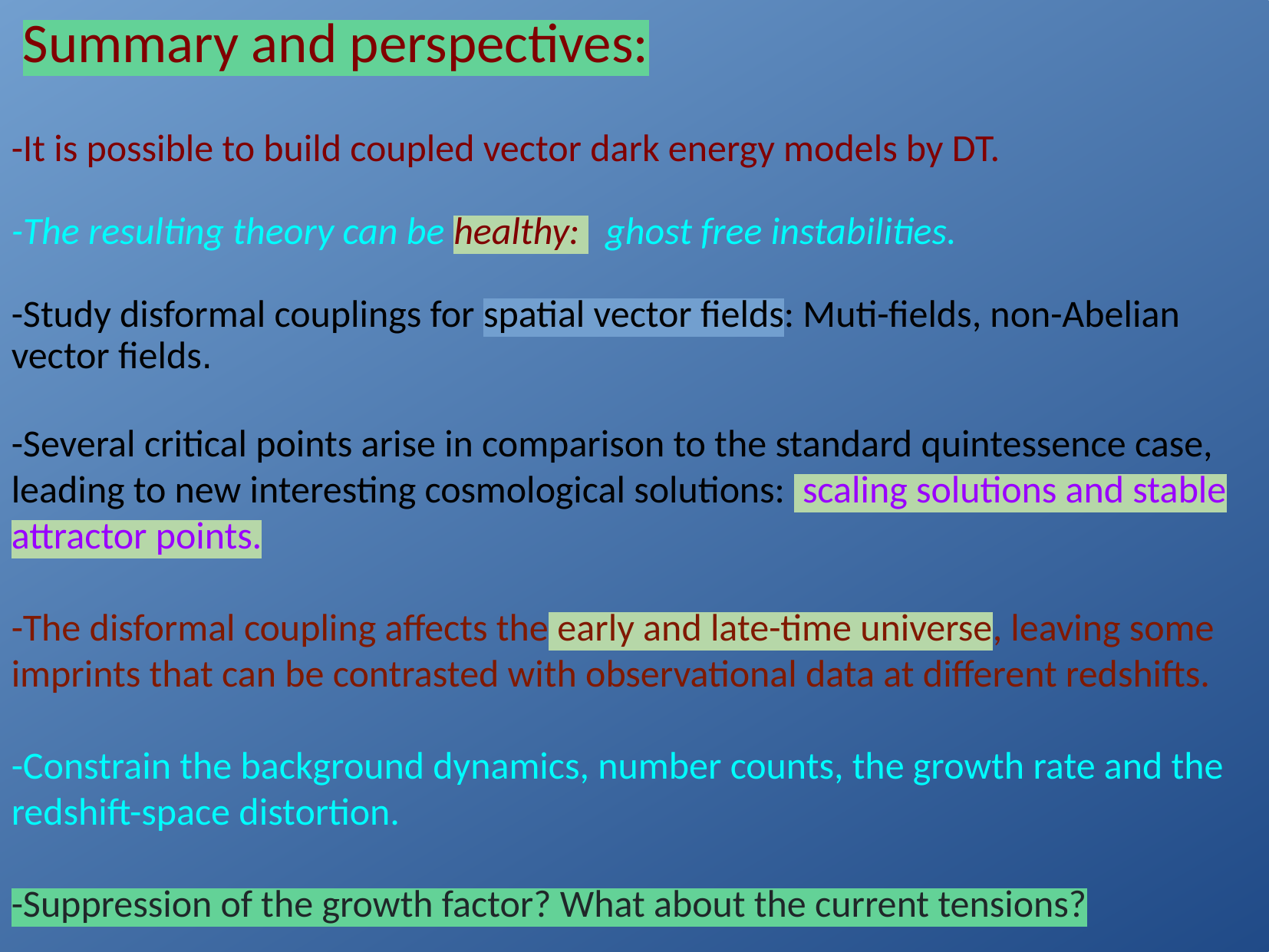

Summary and perspectives:

-It is possible to build coupled vector dark energy models by DT.

-The resulting theory can be healthy:   ghost free instabilities.

-Study disformal couplings for spatial vector fields: Muti-fields, non-Abelian vector fields.

-Several critical points arise in comparison to the standard quintessence case, leading to new interesting cosmological solutions:  scaling solutions and stable attractor points.

-The disformal coupling affects the early and late-time universe, leaving some imprints that can be contrasted with observational data at different redshifts.

-Constrain the background dynamics, number counts, the growth rate and the redshift-space distortion.

-Suppression of the growth factor? What about the current tensions?